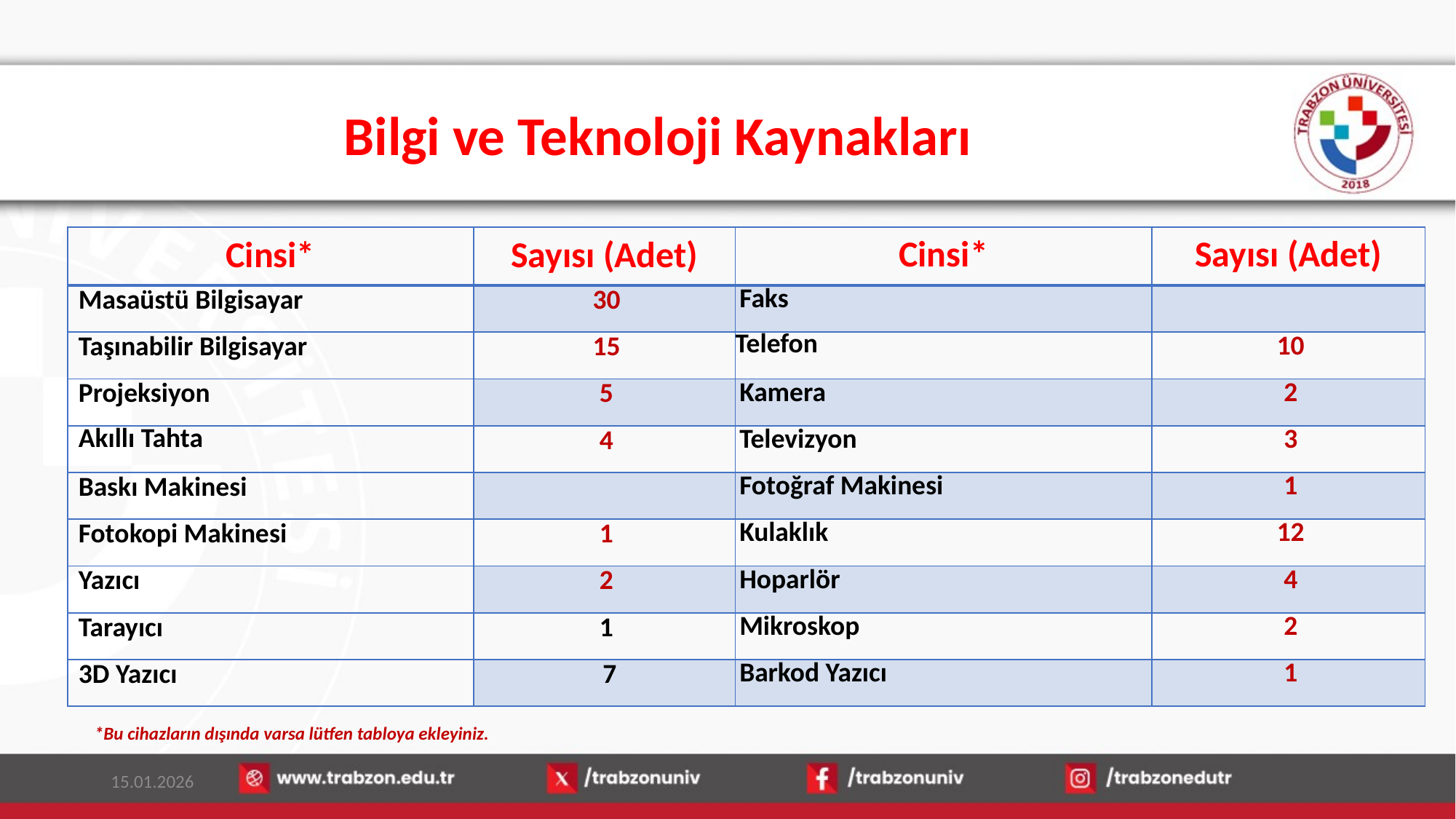

# Bilgi ve Teknoloji Kaynakları
| Cinsi\* | Sayısı (Adet) | Cinsi\* | Sayısı (Adet) |
| --- | --- | --- | --- |
| Masaüstü Bilgisayar | 30 | Faks |  |
| Taşınabilir Bilgisayar | 15 | Telefon | 10 |
| Projeksiyon | 5 | Kamera | 2 |
| Akıllı Tahta | 4 | Televizyon | 3 |
| Baskı Makinesi |  | Fotoğraf Makinesi | 1 |
| Fotokopi Makinesi | 1 | Kulaklık | 12 |
| Yazıcı | 2 | Hoparlör | 4 |
| Tarayıcı | 1 | Mikroskop | 2 |
| 3D Yazıcı | 7 | Barkod Yazıcı | 1 |
*Bu cihazların dışında varsa lütfen tabloya ekleyiniz.
15.01.2026
15